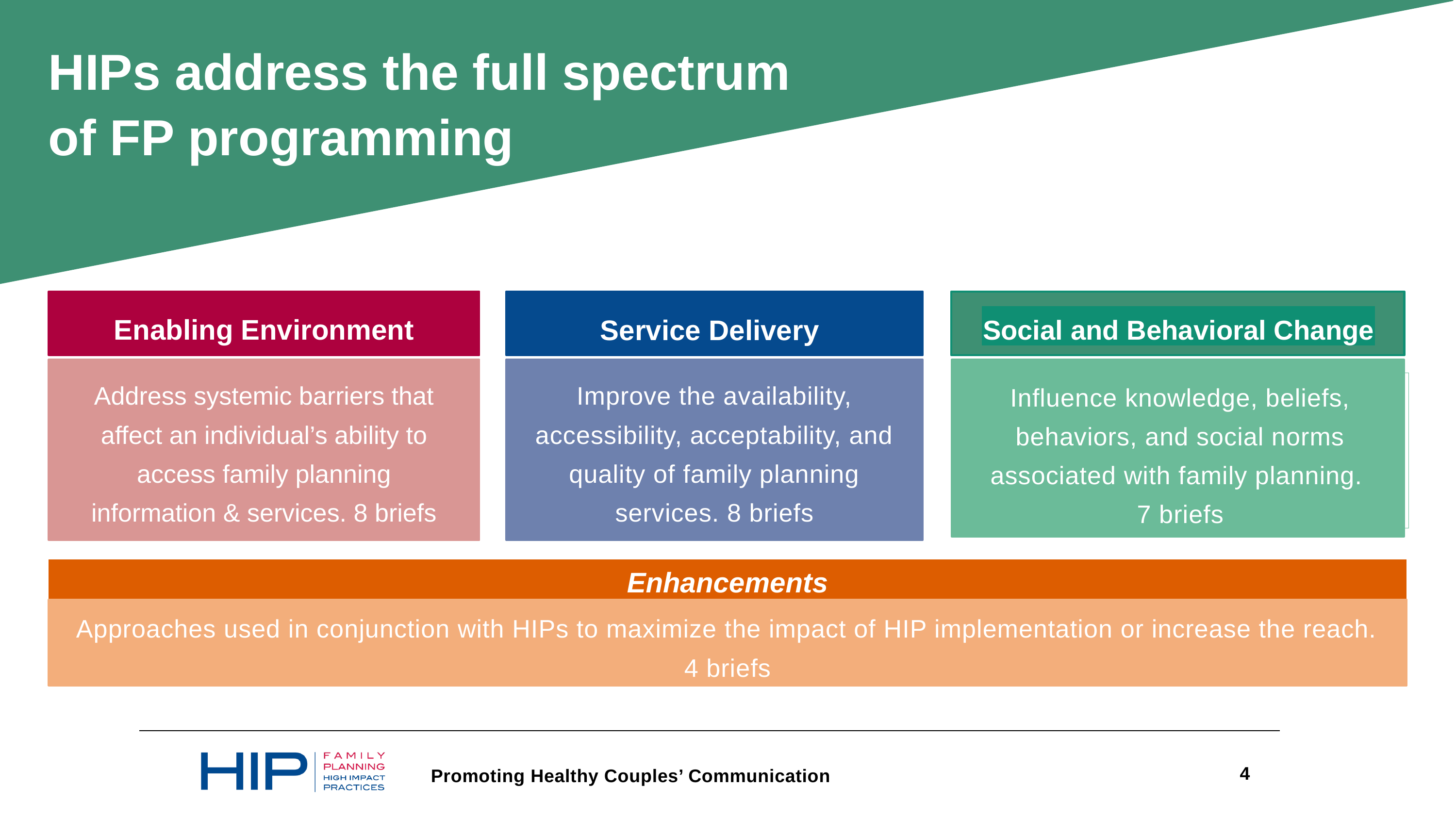

HIPs address the full spectrum of FP programming

Enabling Environment

Address systemic barriers that affect an individual’s ability to access family planning information & services. 8 briefs

Service Delivery

Improve the availability, accessibility, acceptability, and quality of family planning services. 8 briefs

Social and Behavioral Change

Influence knowledge, beliefs, behaviors, and social norms associated with family planning.
7 briefs
PART
Enhancements

Approaches used in conjunction with HIPs to maximize the impact of HIP implementation or increase the reach. 4 briefs
4